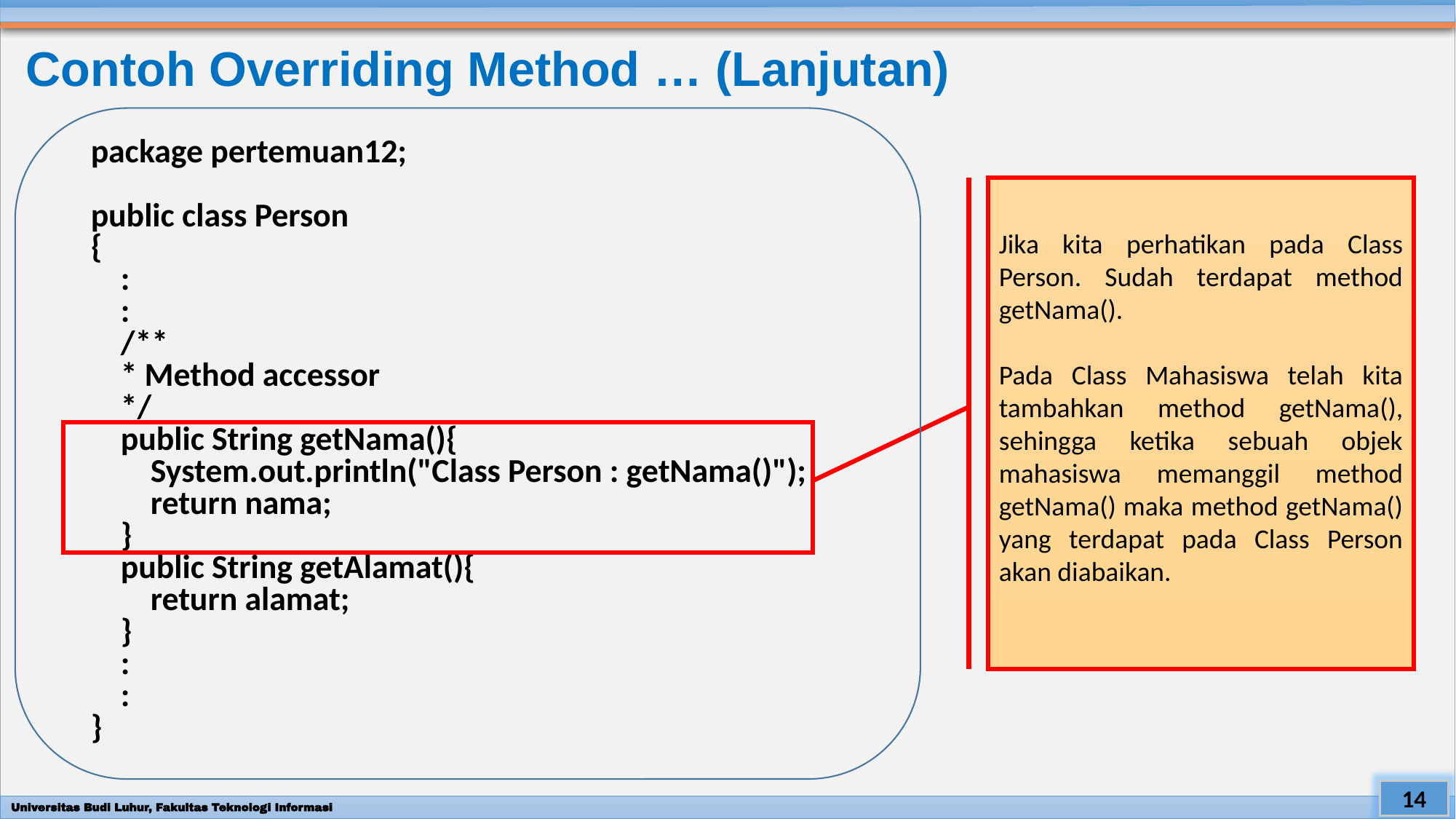

# Contoh Overriding Method … (Lanjutan)
package pertemuan12;

public class Person
{
    :
    :
    /**
    * Method accessor
    */
    public String getNama(){
        System.out.println("Class Person : getNama()");
        return nama;
    }
    public String getAlamat(){
        return alamat;
    }
    :
    :
}
Jika kita perhatikan pada Class Person. Sudah terdapat method getNama().

Pada Class Mahasiswa telah kita tambahkan method getNama(), sehingga ketika sebuah objek mahasiswa memanggil method getNama() maka method getNama() yang terdapat pada Class Person akan diabaikan.